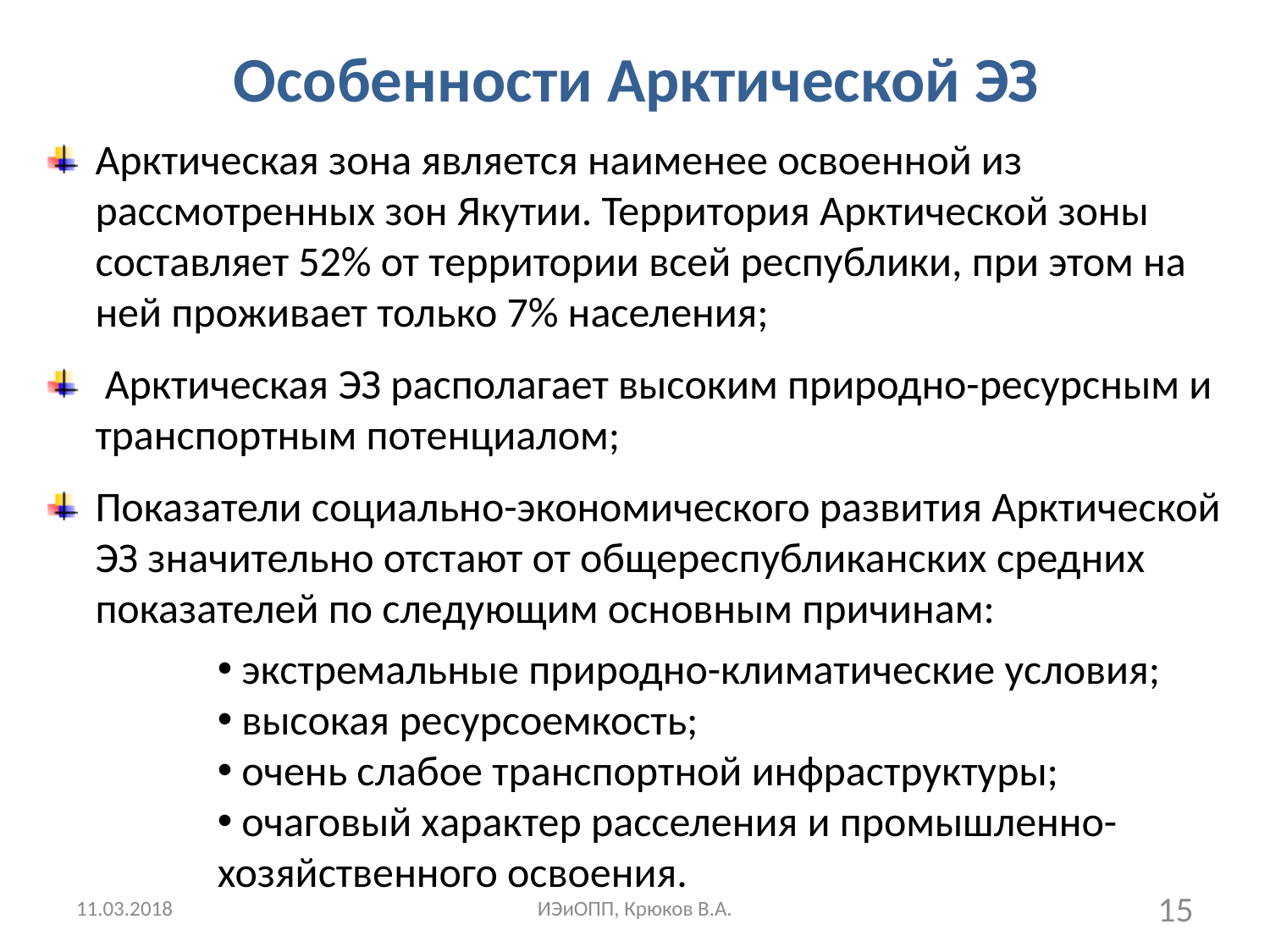

# Особенности Арктической ЭЗ
Арктическая зона является наименее освоенной из рассмотренных зон Якутии. Территория Арктической зоны составляет 52% от территории всей республики, при этом на ней проживает только 7% населения;
 Арктическая ЭЗ располагает высоким природно-ресурсным и транспортным потенциалом;
Показатели социально-экономического развития Арктической ЭЗ значительно отстают от общереспубликанских средних показателей по следующим основным причинам:
 экстремальные природно-климатические условия;
 высокая ресурсоемкость;
 очень слабое транспортной инфраструктуры;
 очаговый характер расселения и промышленно-хозяйственного освоения.

11.03.2018
ИЭиОПП, Крюков В.А.
15